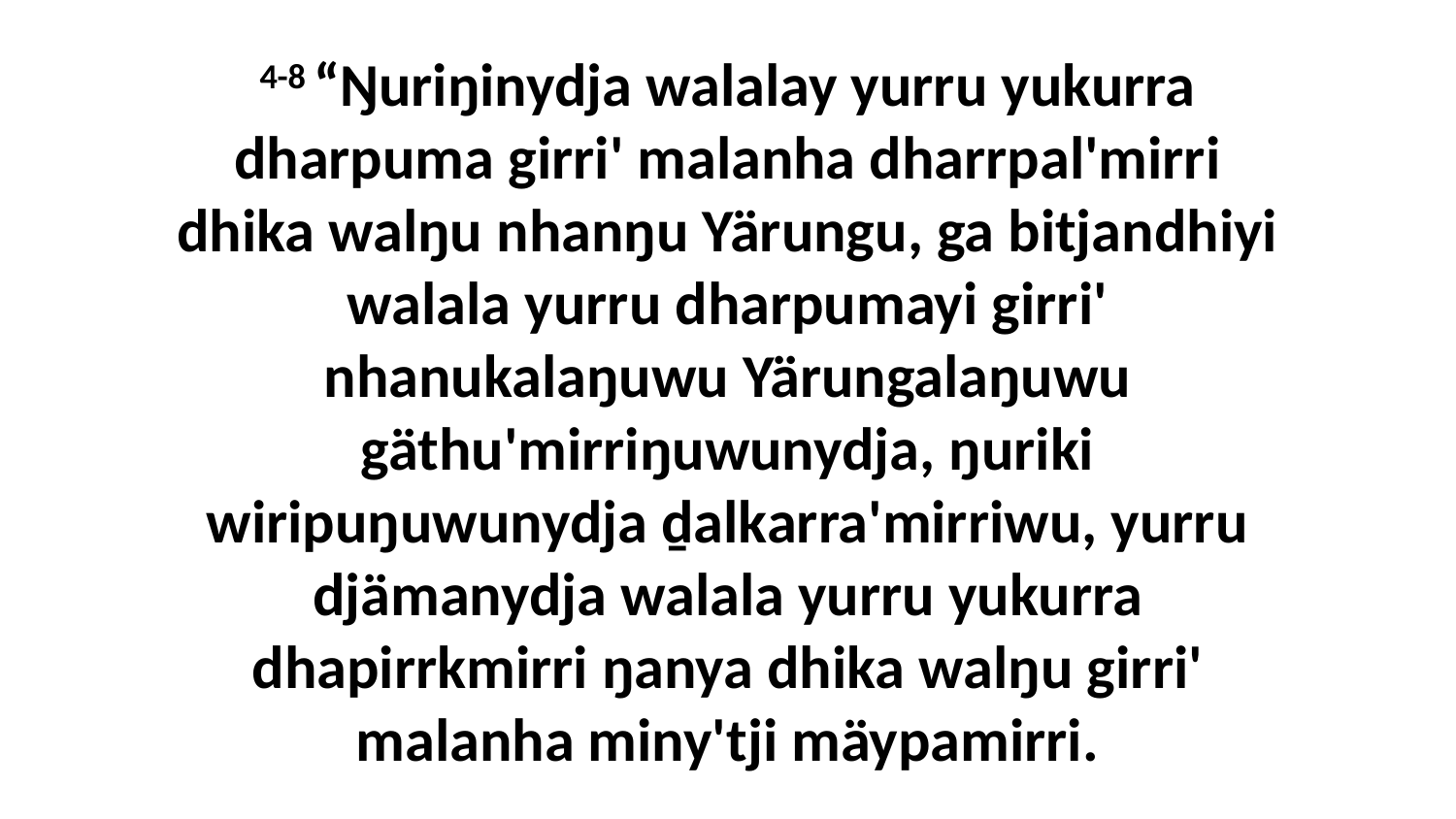

4-8 “Ŋuriŋinydja walalay yurru yukurra dharpuma girri' malanha dharrpal'mirri dhika walŋu nhanŋu Yärungu, ga bitjandhiyi walala yurru dharpumayi girri' nhanukalaŋuwu Yärungalaŋuwu gäthu'mirriŋuwunydja, ŋuriki wiripuŋuwunydja ḏalkarra'mirriwu, yurru djämanydja walala yurru yukurra dhapirrkmirri ŋanya dhika walŋu girri' malanha miny'tji mäypamirri.